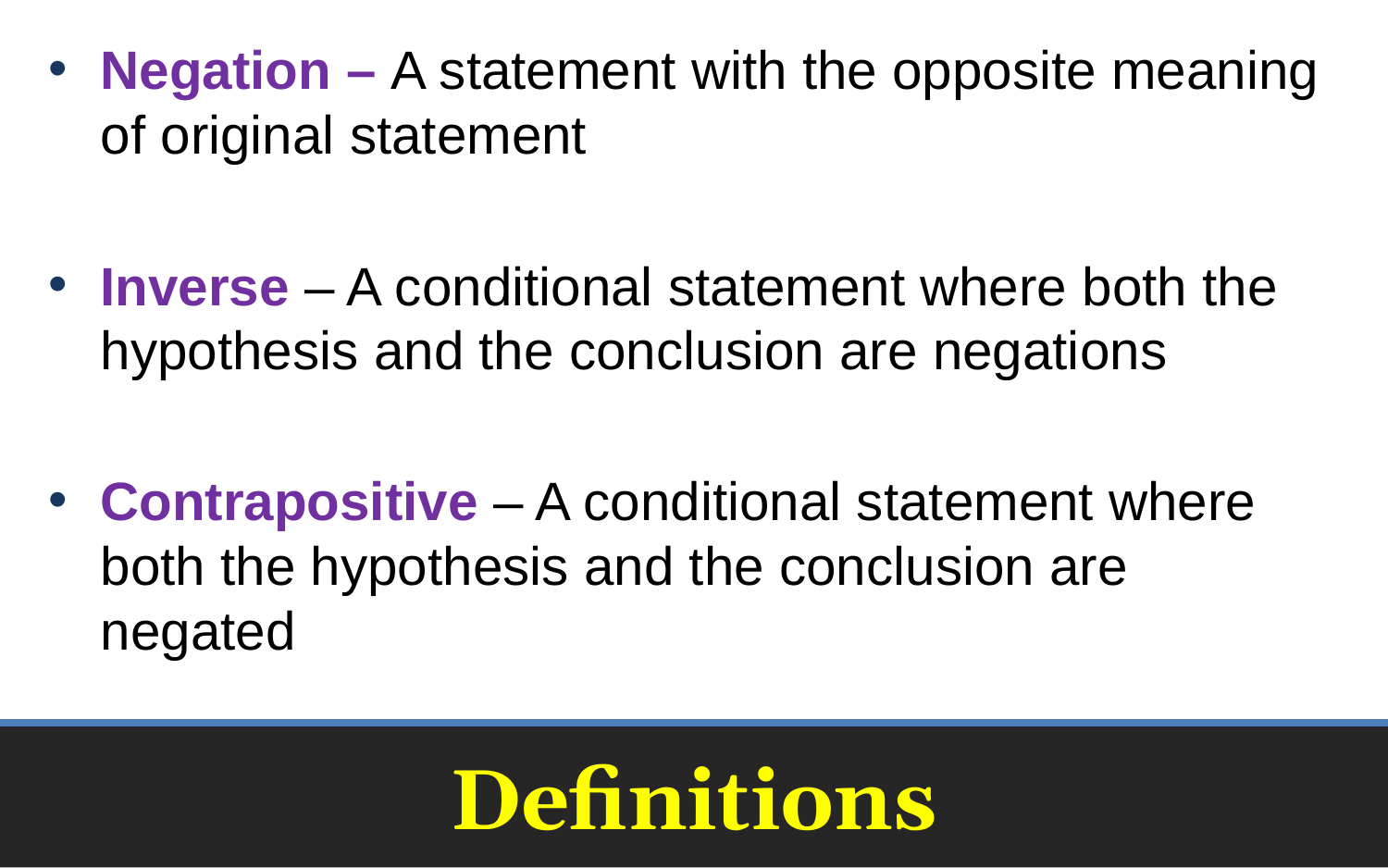

Negation – A statement with the opposite meaning of original statement

Inverse – A conditional statement where both the hypothesis and the conclusion are negations

Contrapositive – A conditional statement where both the hypothesis and the conclusion are negated
# Definitions